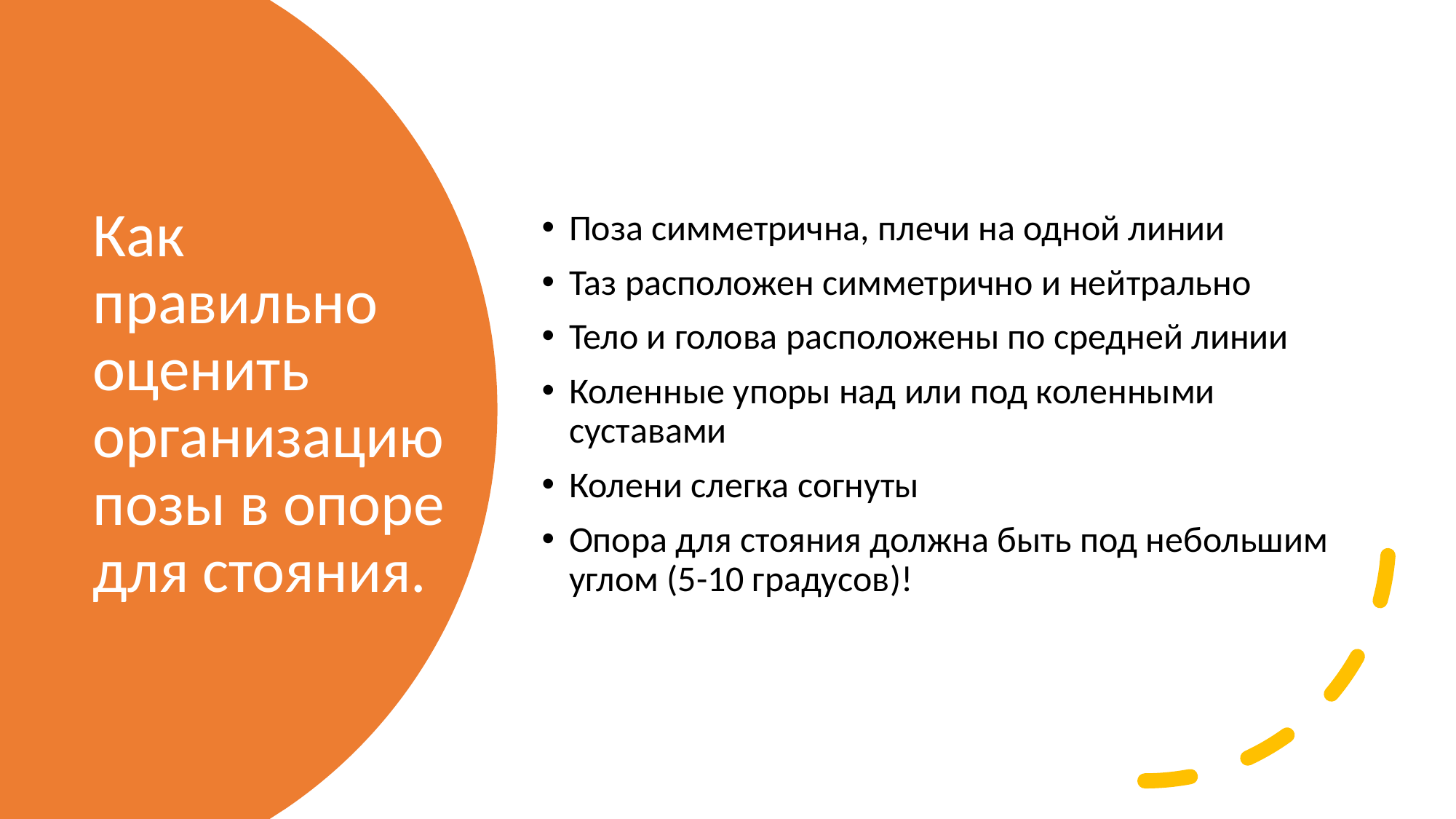

Поза симметрична, плечи на одной линии
Таз расположен симметрично и нейтрально
Тело и голова расположены по средней линии
Коленные упоры над или под коленными суставами
Колени слегка согнуты
Опора для стояния должна быть под небольшим углом (5-10 градусов)!
# Как правильно оценить организацию позы в опоре для стояния.